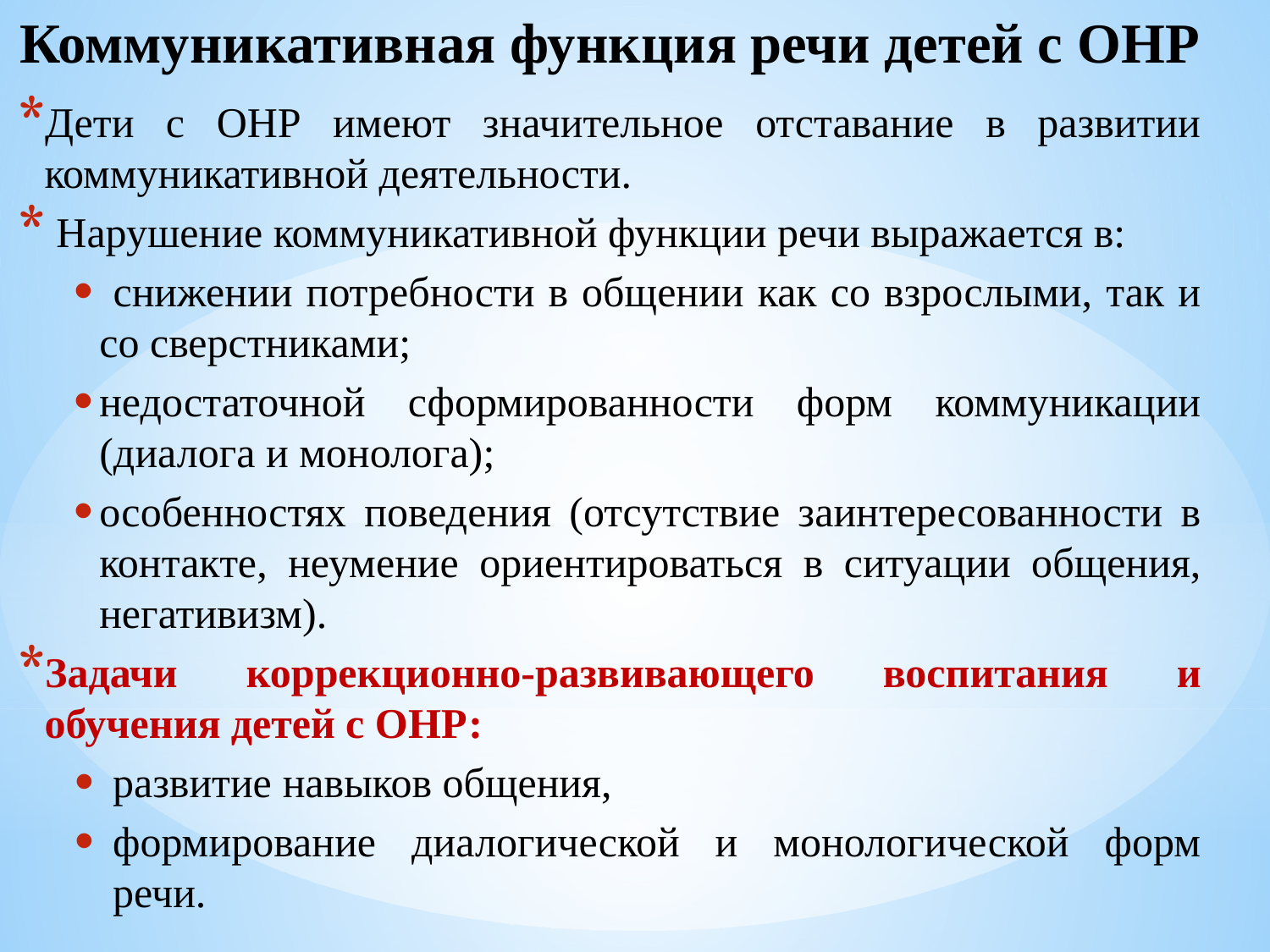

# Коммуникативная функция речи детей с ОНР
Дети с ОНР имеют значительное отставание в развитии коммуникативной деятельности.
 Нарушение коммуникативной функции речи выражается в:
 снижении потребности в общении как со взрослыми, так и со сверстниками;
недостаточной сформированности форм коммуникации (диалога и монолога);
особенностях поведения (отсутствие заинтересованности в контакте, неумение ориентироваться в ситуации общения, негативизм).
Задачи коррекционно-развивающего воспитания и обучения детей с ОНР:
развитие навыков общения,
формирование диалогической и монологической форм речи.